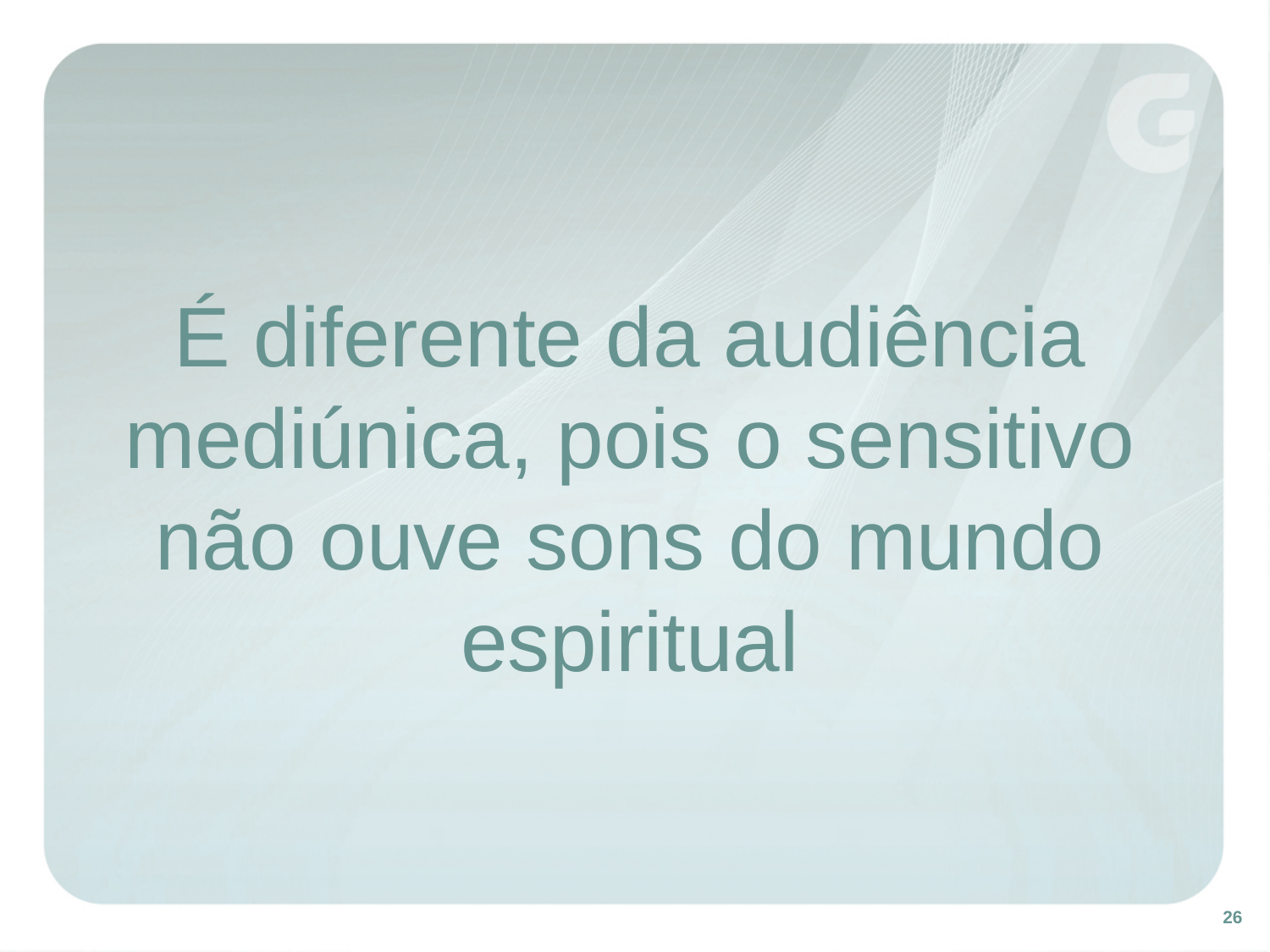

É diferente da audiência mediúnica, pois o sensitivo não ouve sons do mundo espiritual
26